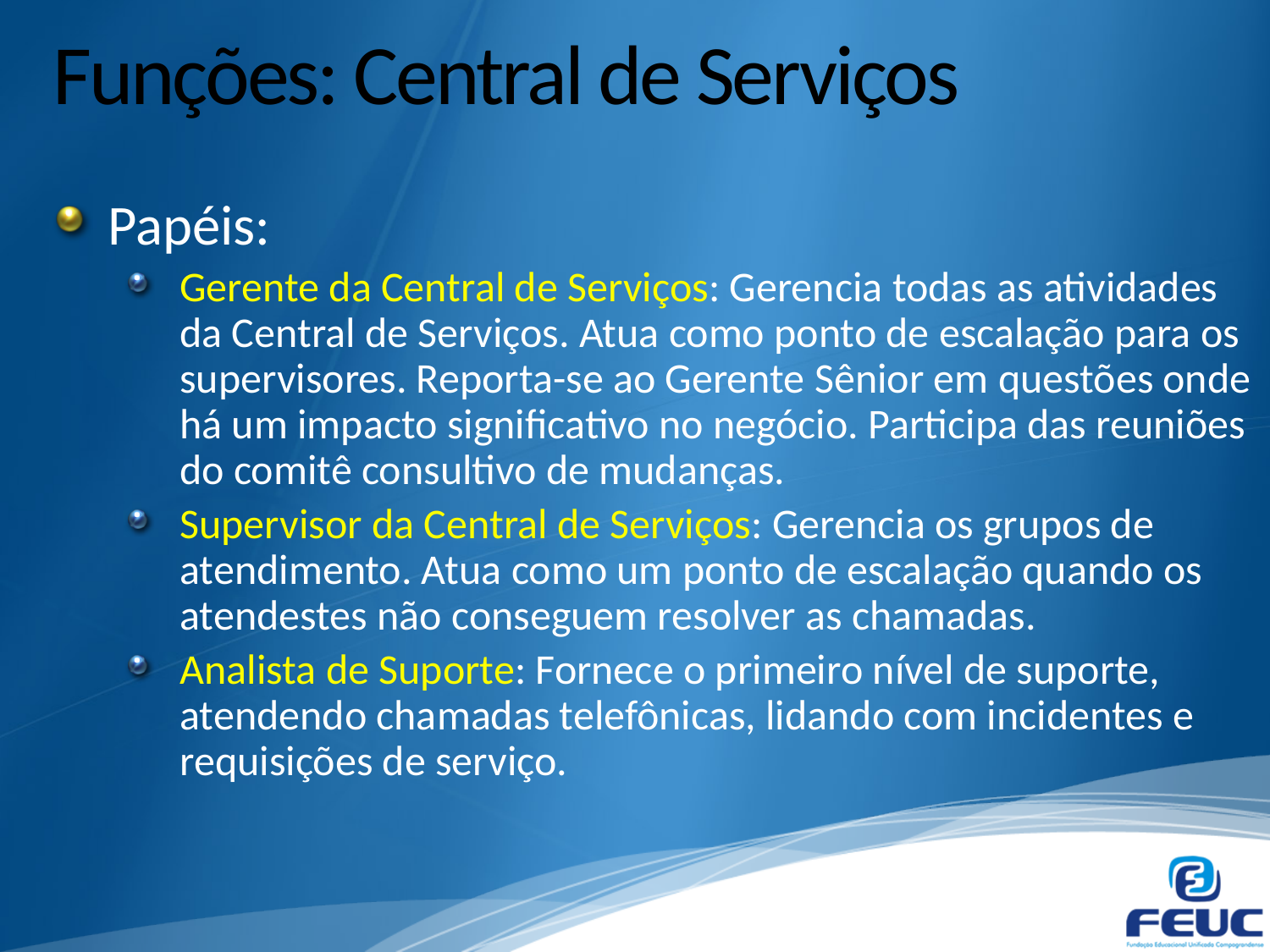

# Funções: Central de Serviços
Papéis:
Gerente da Central de Serviços: Gerencia todas as atividades da Central de Serviços. Atua como ponto de escalação para os supervisores. Reporta-se ao Gerente Sênior em questões onde há um impacto significativo no negócio. Participa das reuniões do comitê consultivo de mudanças.
Supervisor da Central de Serviços: Gerencia os grupos de atendimento. Atua como um ponto de escalação quando os atendestes não conseguem resolver as chamadas.
Analista de Suporte: Fornece o primeiro nível de suporte, atendendo chamadas telefônicas, lidando com incidentes e requisições de serviço.